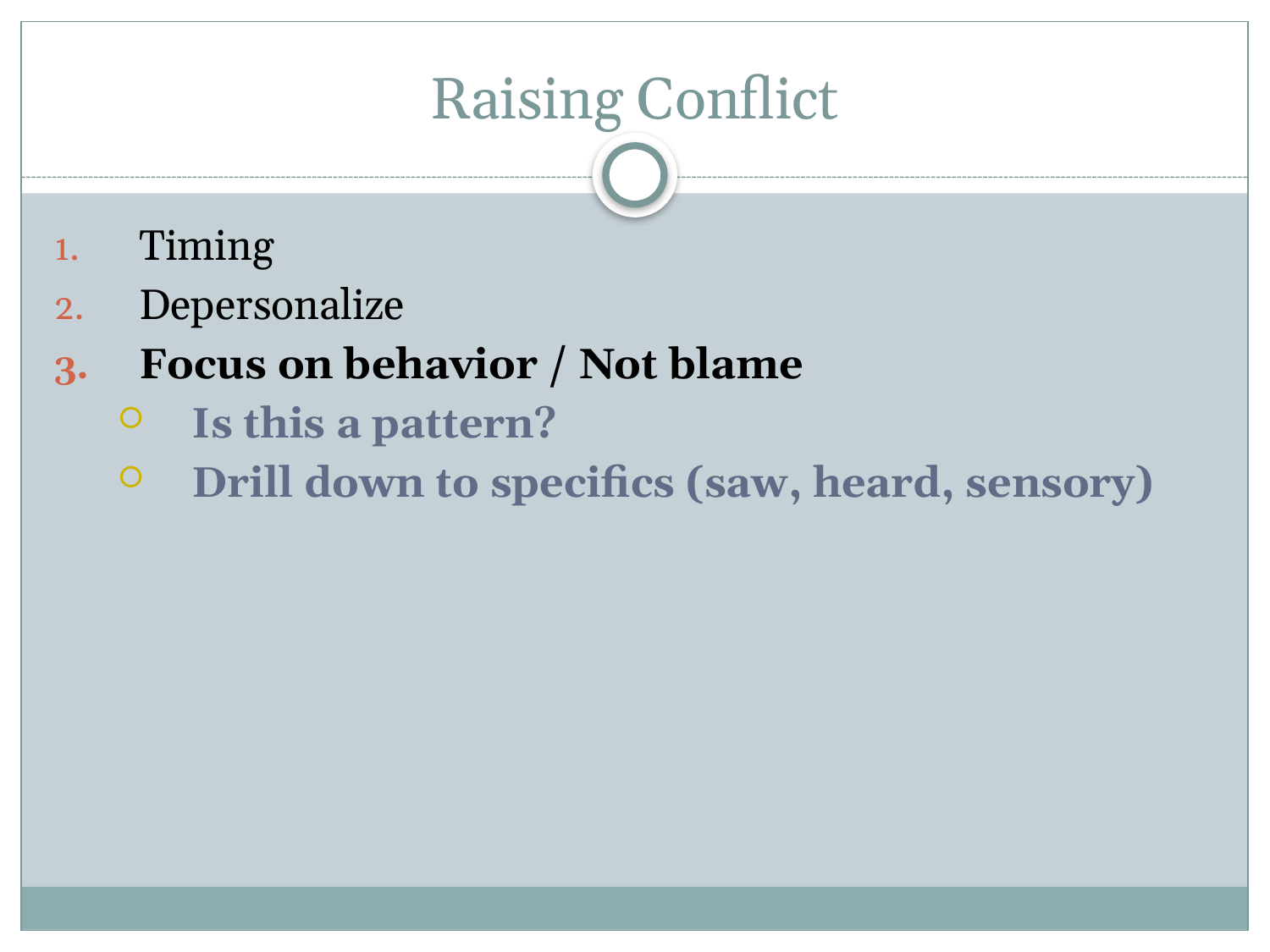

# Raising Conflict
Timing
Depersonalize
Focus on behavior / Not blame
Is this a pattern?
Drill down to specifics (saw, heard, sensory)